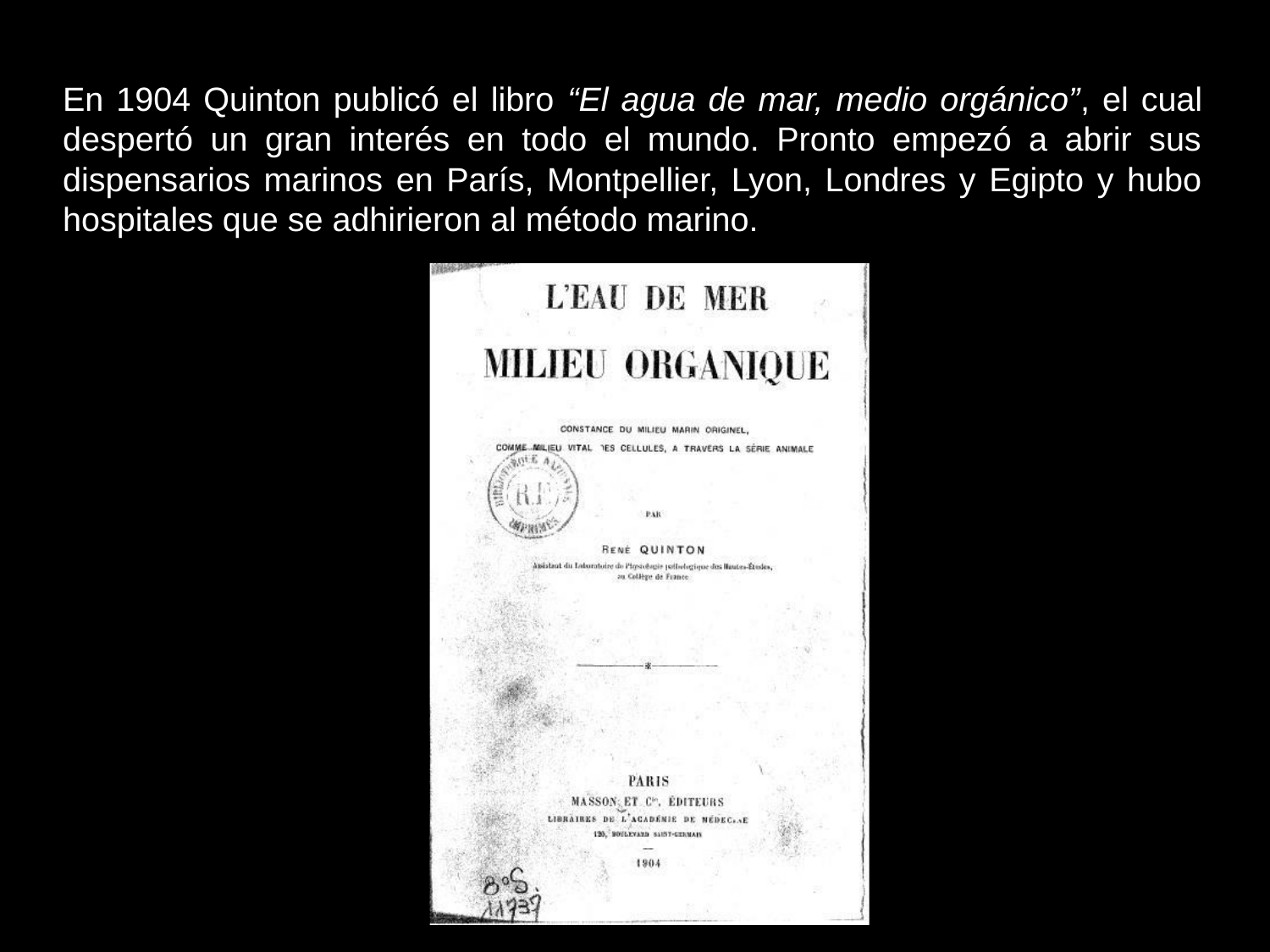

En 1904 Quinton publicó el libro “El agua de mar, medio orgánico”, el cual despertó un gran interés en todo el mundo. Pronto empezó a abrir sus dispensarios marinos en París, Montpellier, Lyon, Londres y Egipto y hubo hospitales que se adhirieron al método marino.